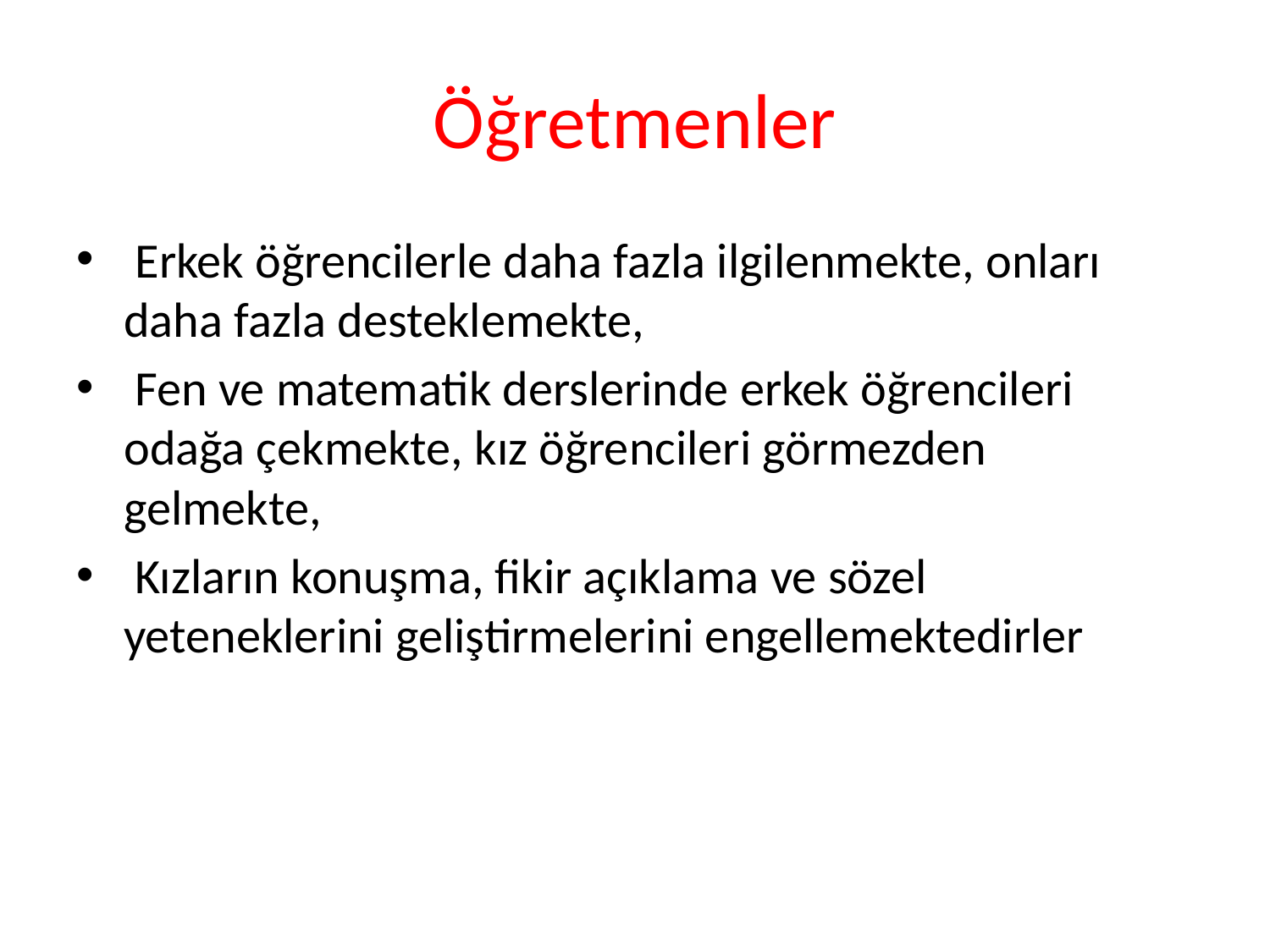

# Öğretmenler
 Erkek öğrencilerle daha fazla ilgilenmekte, onları daha fazla desteklemekte,
 Fen ve matematik derslerinde erkek öğrencileri odağa çekmekte, kız öğrencileri görmezden gelmekte,
 Kızların konuşma, fikir açıklama ve sözel yeteneklerini geliştirmelerini engellemektedirler